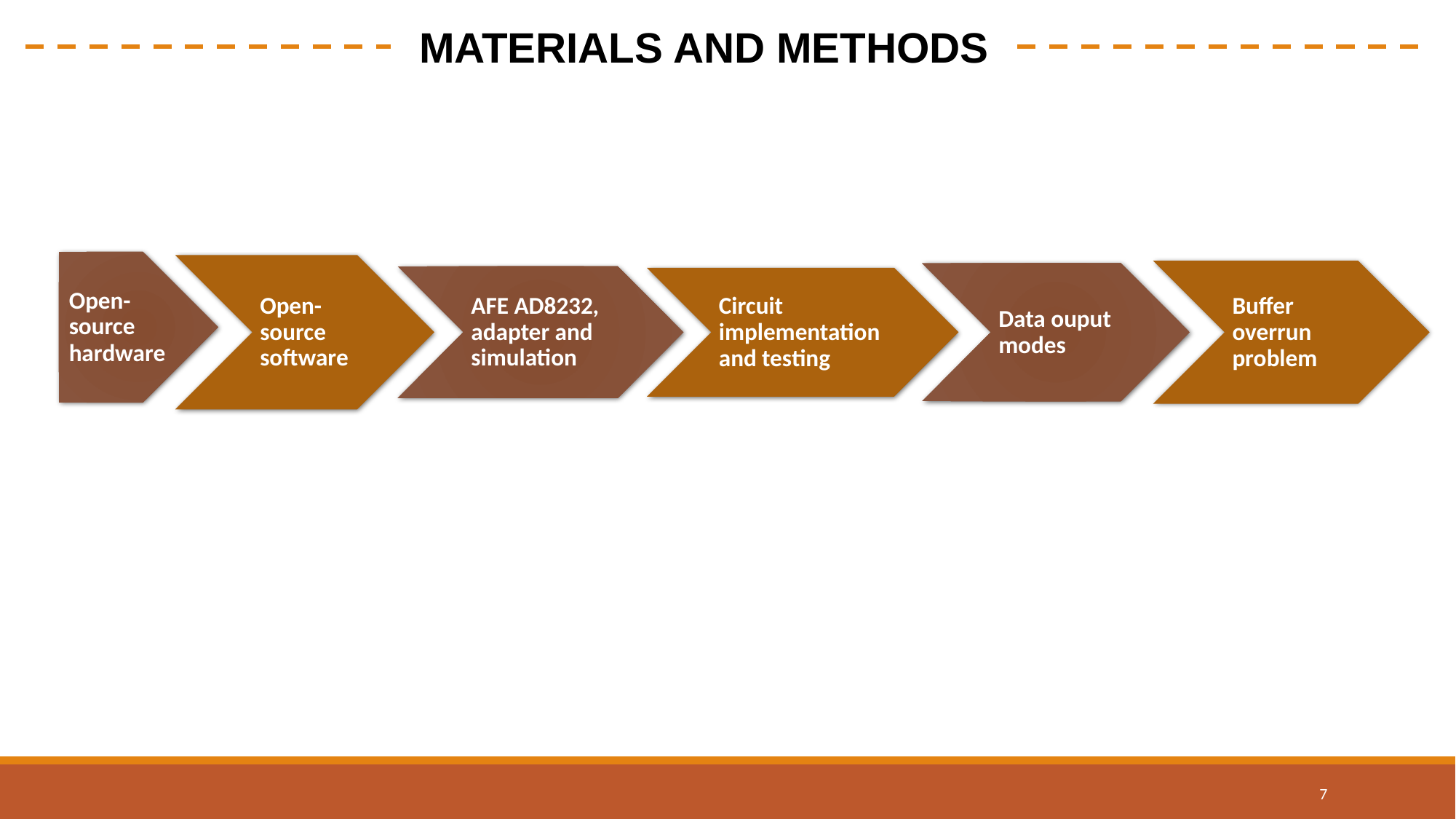

MATERIALS AND METHODS

Open-source hardware
Open-source software
AFE AD8232, adapter and simulation
Circuit implementation and testing
Data ouput modes
Buffer overrun problem
7